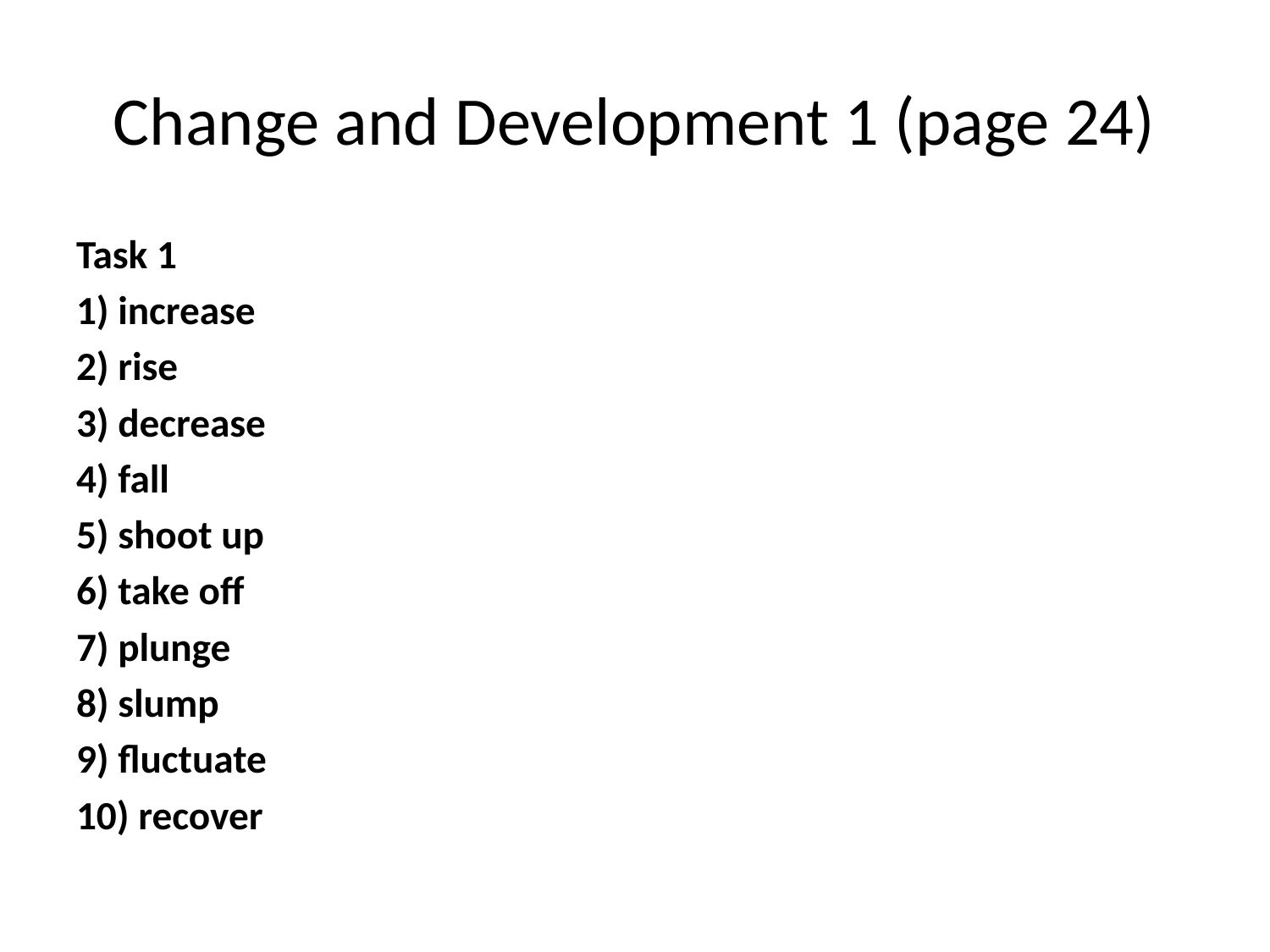

# Change and Development 1 (page 24)
Task 1
1) increase
2) rise
3) decrease
4) fall
5) shoot up
6) take off
7) plunge
8) slump
9) fluctuate
10) recover